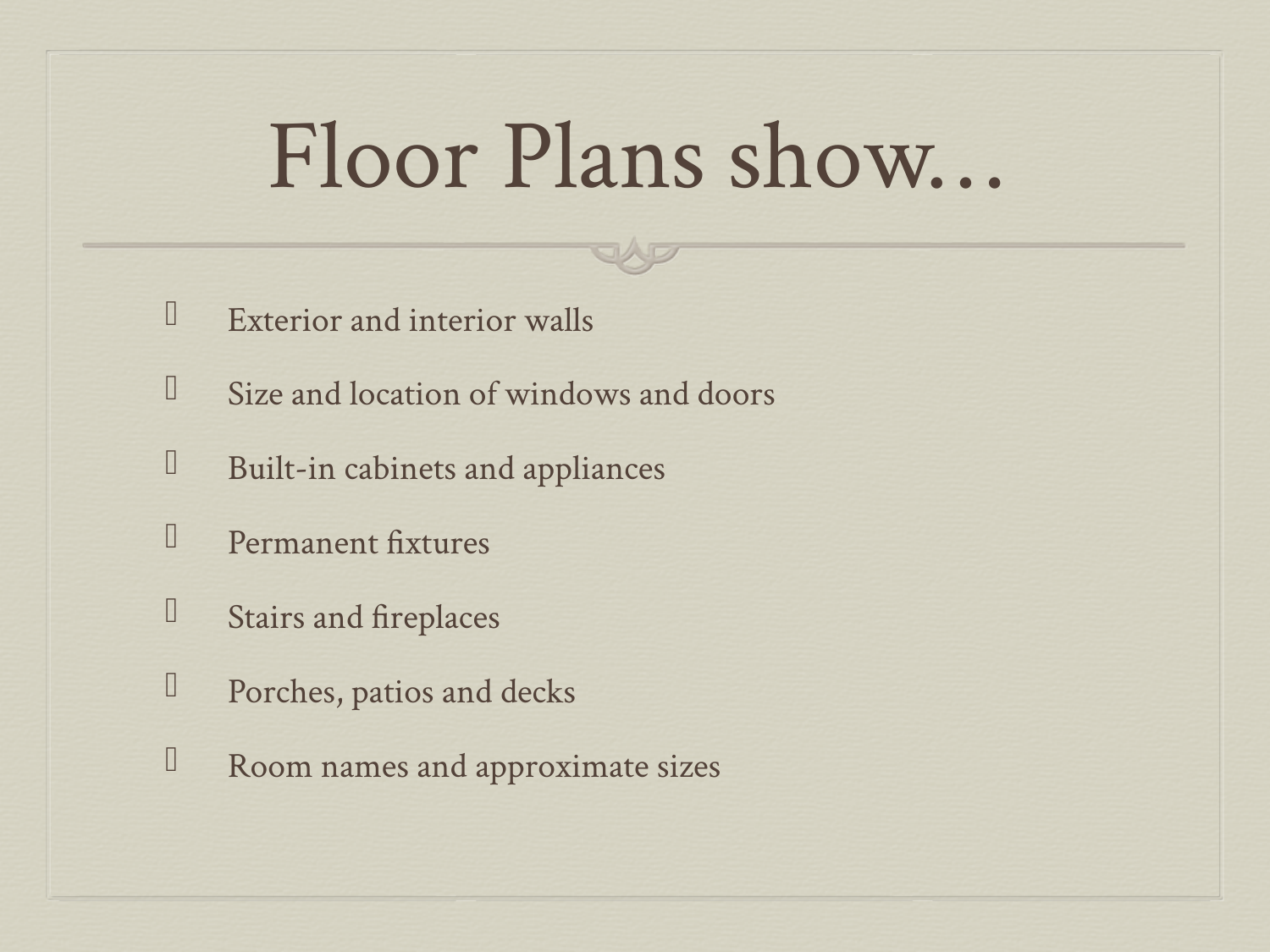

# Floor Plans show…
Exterior and interior walls
Size and location of windows and doors
Built-in cabinets and appliances
Permanent fixtures
Stairs and fireplaces
Porches, patios and decks
Room names and approximate sizes